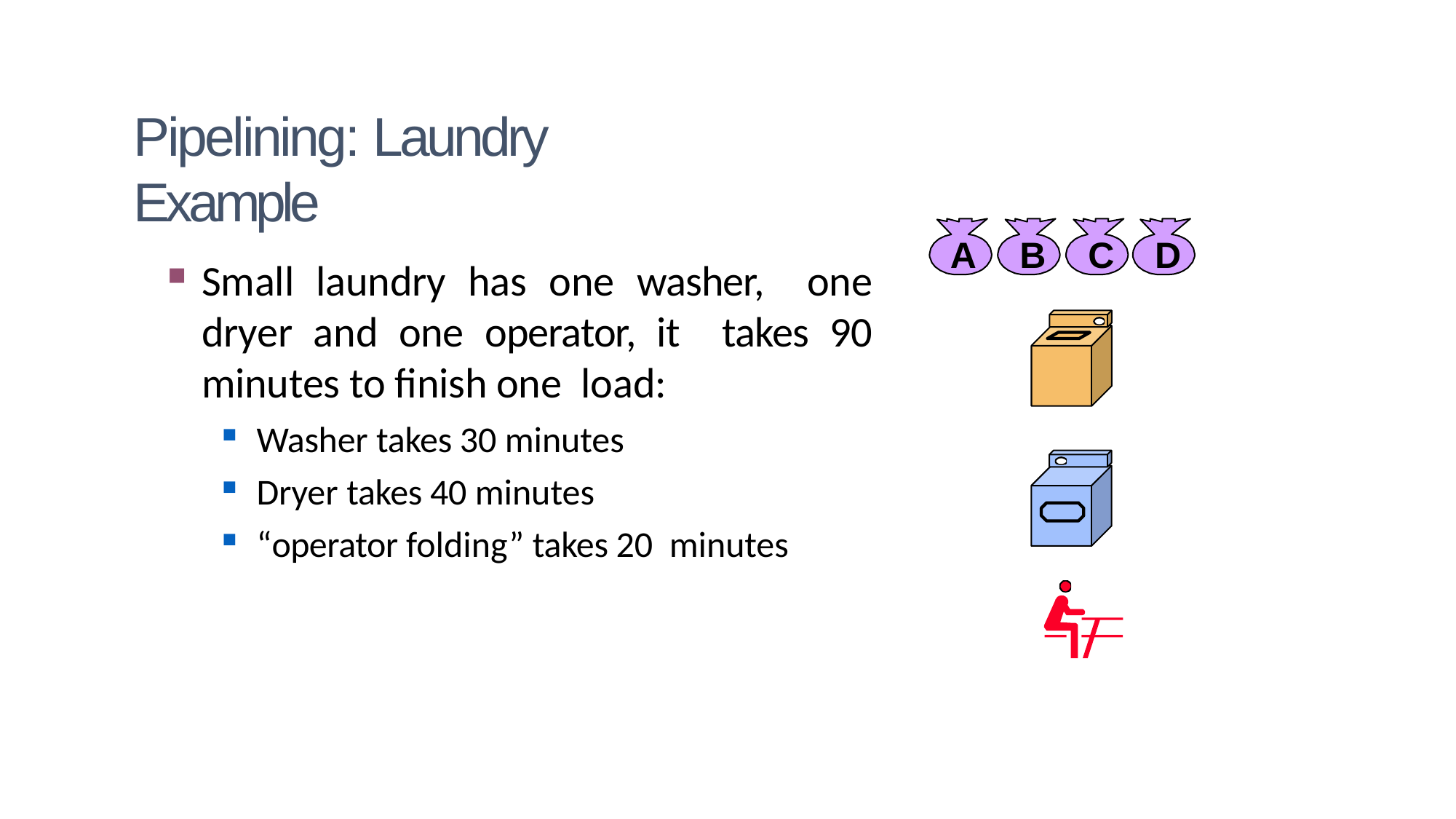

# Pipelining: Laundry Example

A	B	C	D
Small laundry has one washer,  one dryer and one operator, it  takes 90 minutes to finish one  load:
Washer takes 30 minutes
Dryer takes 40 minutes
“operator folding” takes 20  minutes